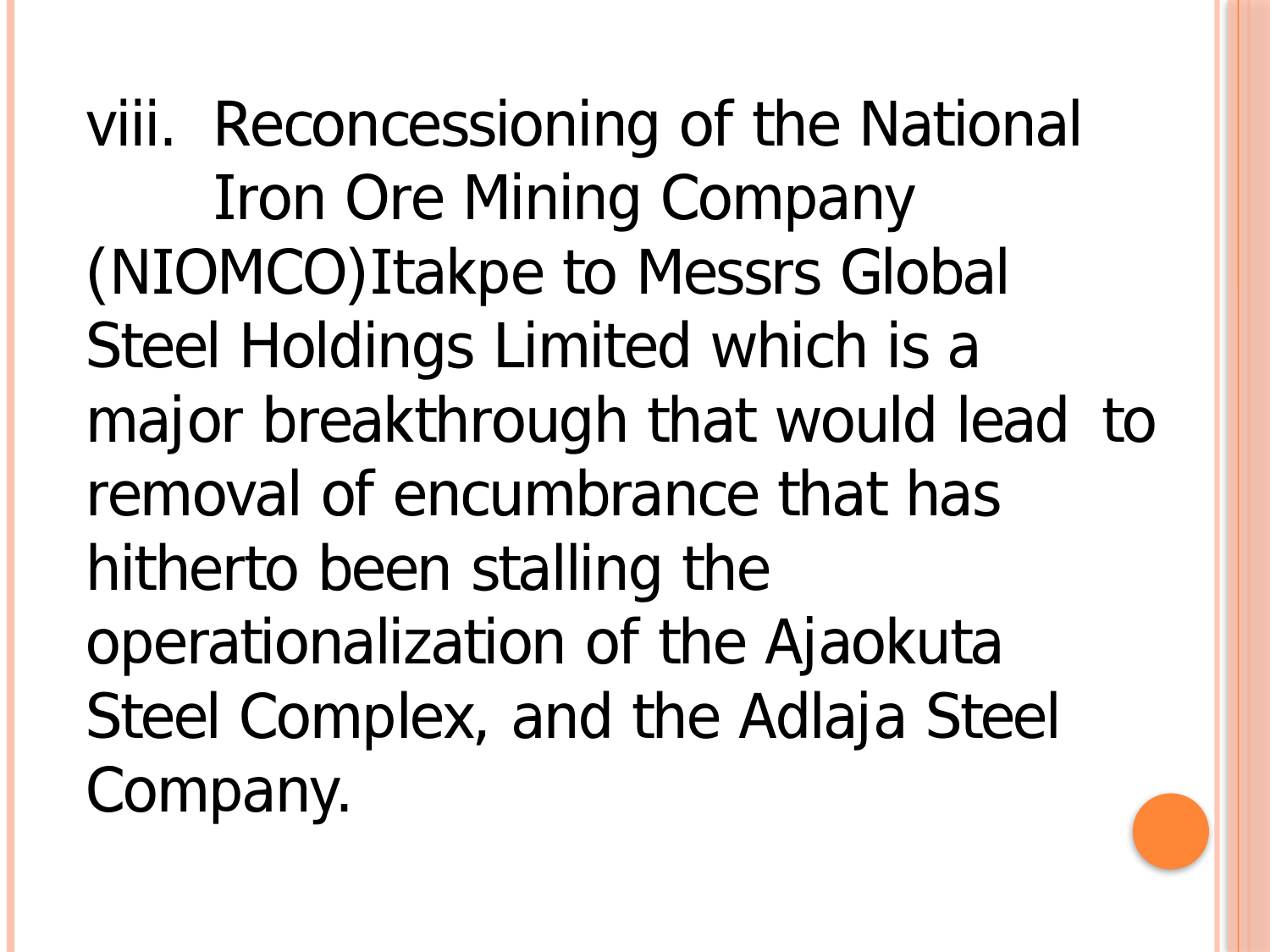

viii.	Reconcessioning of the National 	Iron Ore Mining Company 	(NIOMCO)Itakpe to Messrs Global 	Steel Holdings Limited which is a 	major breakthrough that would lead 	to removal of encumbrance that has 	hitherto been stalling the 	operationalization of the Ajaokuta 	Steel Complex, and the Adlaja Steel 	Company.